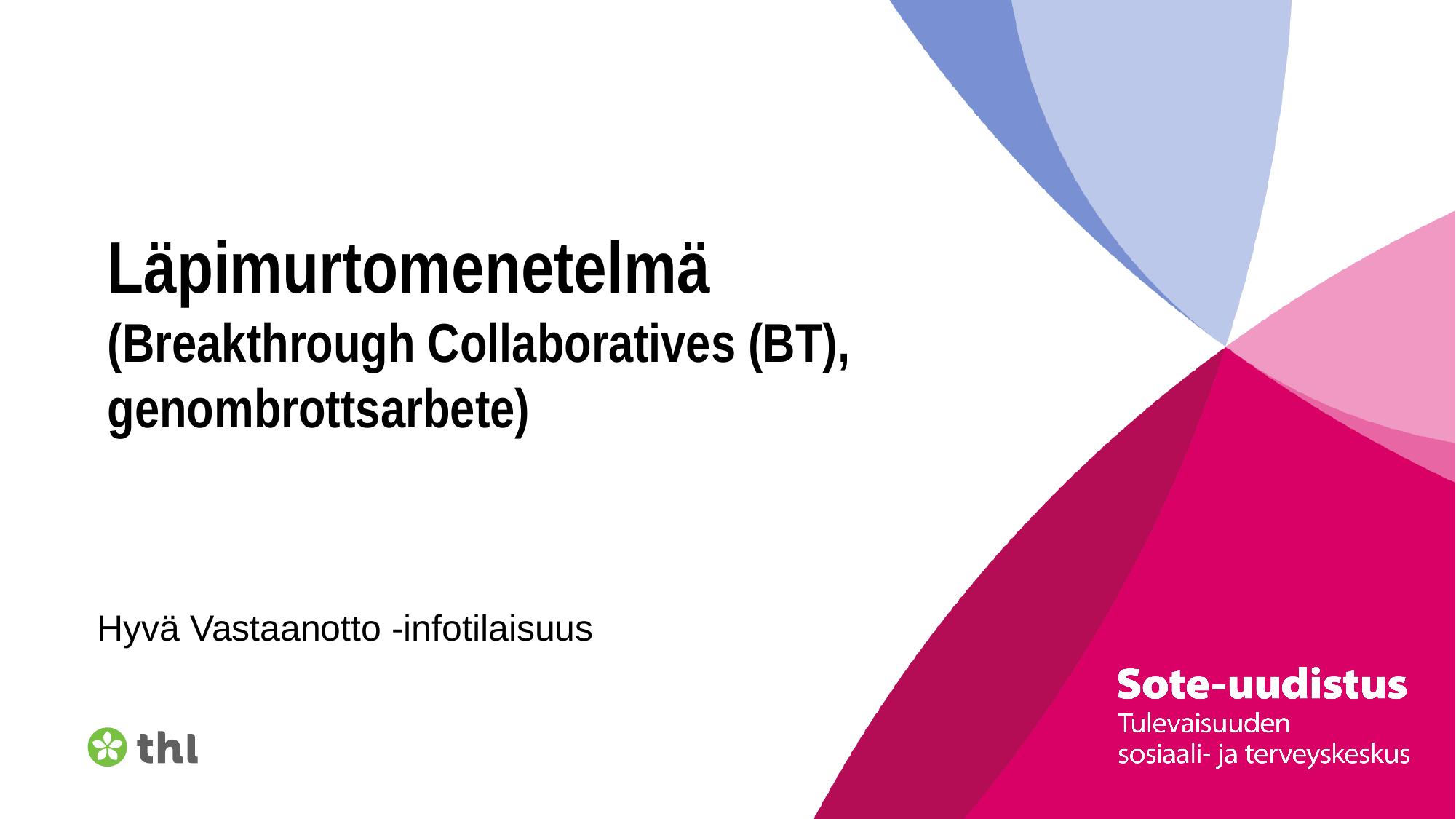

# Läpimurtomenetelmä (Breakthrough Collaboratives (BT), genombrottsarbete)

Hyvä Vastaanotto -infotilaisuus